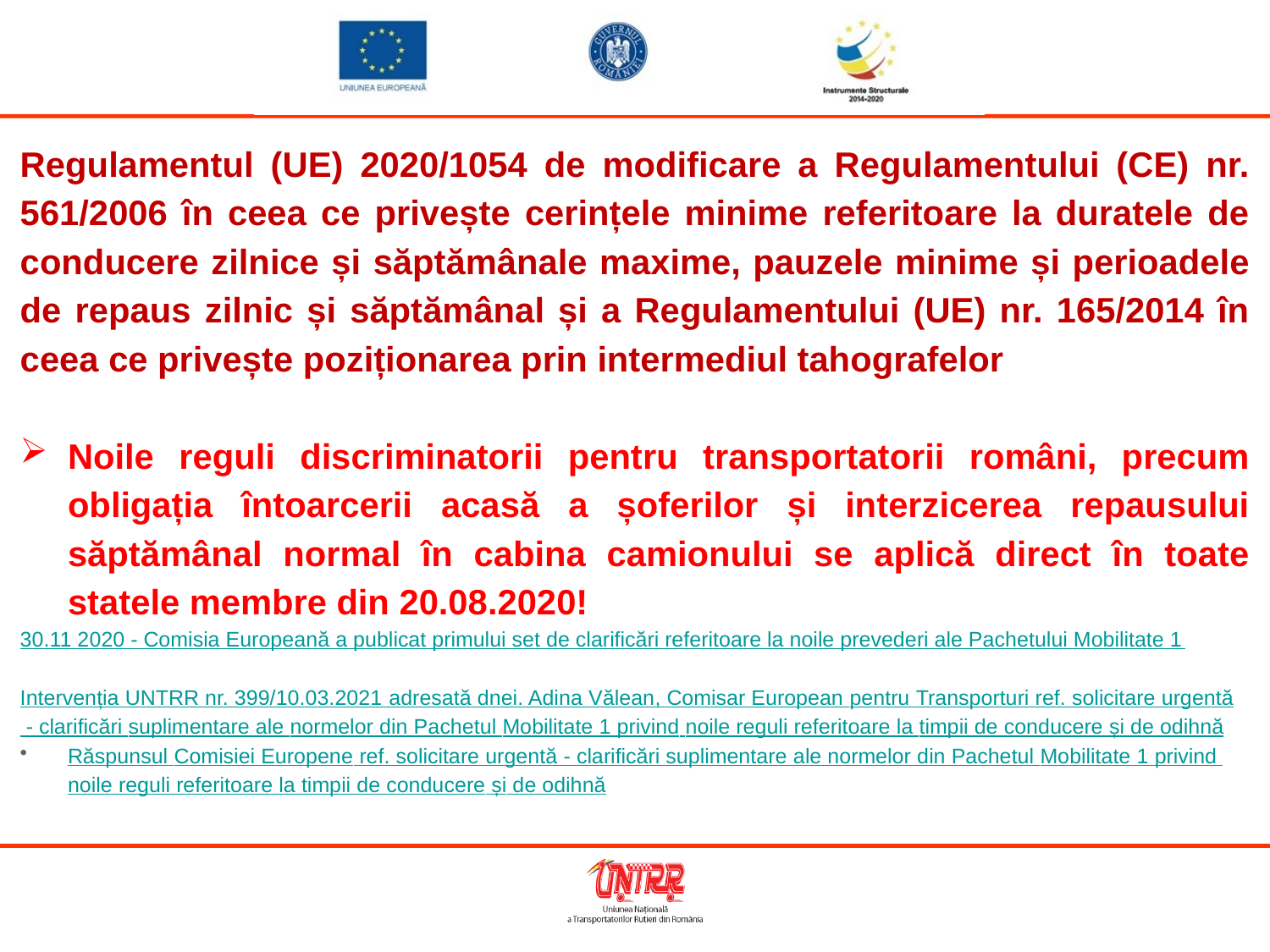

Regulamentul (UE) 2020/1054 de modificare a Regulamentului (CE) nr. 561/2006 în ceea ce privește cerințele minime referitoare la duratele de conducere zilnice și săptămânale maxime, pauzele minime și perioadele de repaus zilnic și săptămânal și a Regulamentului (UE) nr. 165/2014 în ceea ce privește poziționarea prin intermediul tahografelor

Noile reguli discriminatorii pentru transportatorii români, precum obligația întoarcerii acasă a șoferilor și interzicerea repausului săptămânal normal în cabina camionului se aplică direct în toate statele membre din 20.08.2020!
30.11 2020 - Comisia Europeană a publicat primului set de clarificări referitoare la noile prevederi ale Pachetului Mobilitate 1

Intervenția UNTRR nr. 399/10.03.2021 adresată dnei. Adina Vălean, Comisar European pentru Transporturi ref. solicitare urgentă - clarificări suplimentare ale normelor din Pachetul Mobilitate 1 privind noile reguli referitoare la timpii de conducere și de odihnă
Răspunsul Comisiei Europene ref. solicitare urgentă - clarificări suplimentare ale normelor din Pachetul Mobilitate 1 privind noile reguli referitoare la timpii de conducere și de odihnă